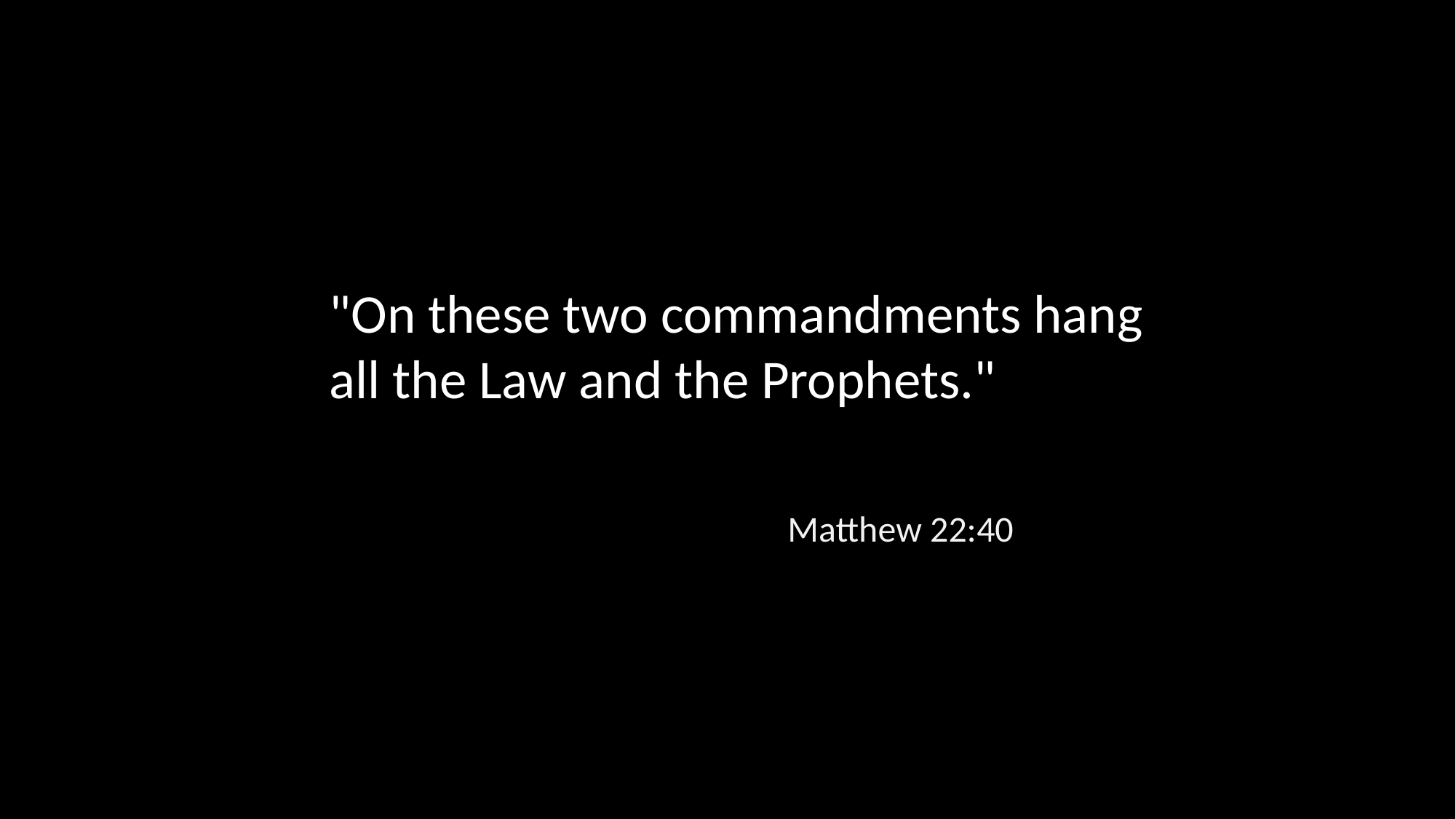

"On these two commandments hang all the Law and the Prophets."
Matthew 22:40